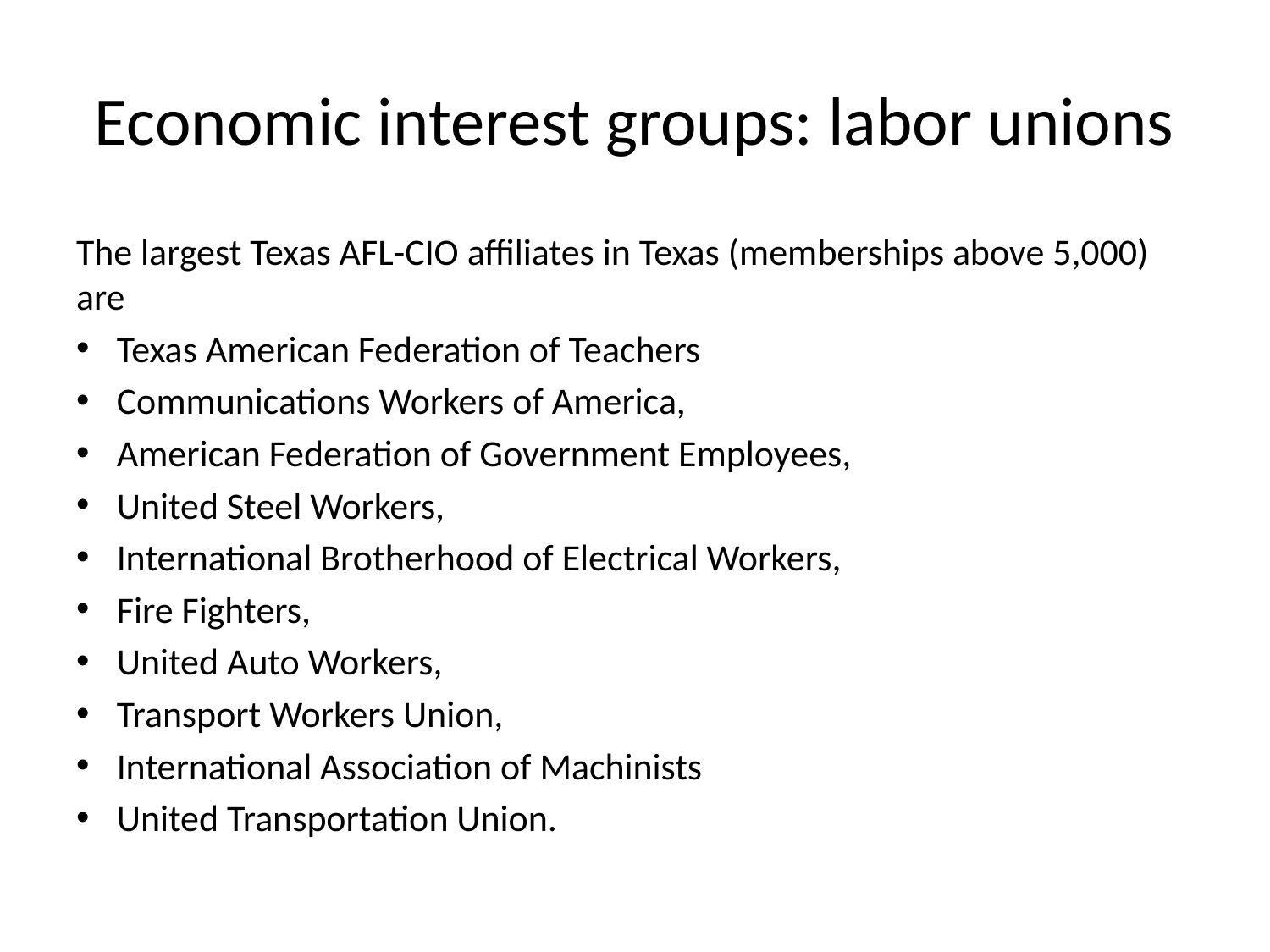

# Economic interest groups: labor unions
The largest Texas AFL-CIO affiliates in Texas (memberships above 5,000) are
Texas American Federation of Teachers
Communications Workers of America,
American Federation of Government Employees,
United Steel Workers,
International Brotherhood of Electrical Workers,
Fire Fighters,
United Auto Workers,
Transport Workers Union,
International Association of Machinists
United Transportation Union.